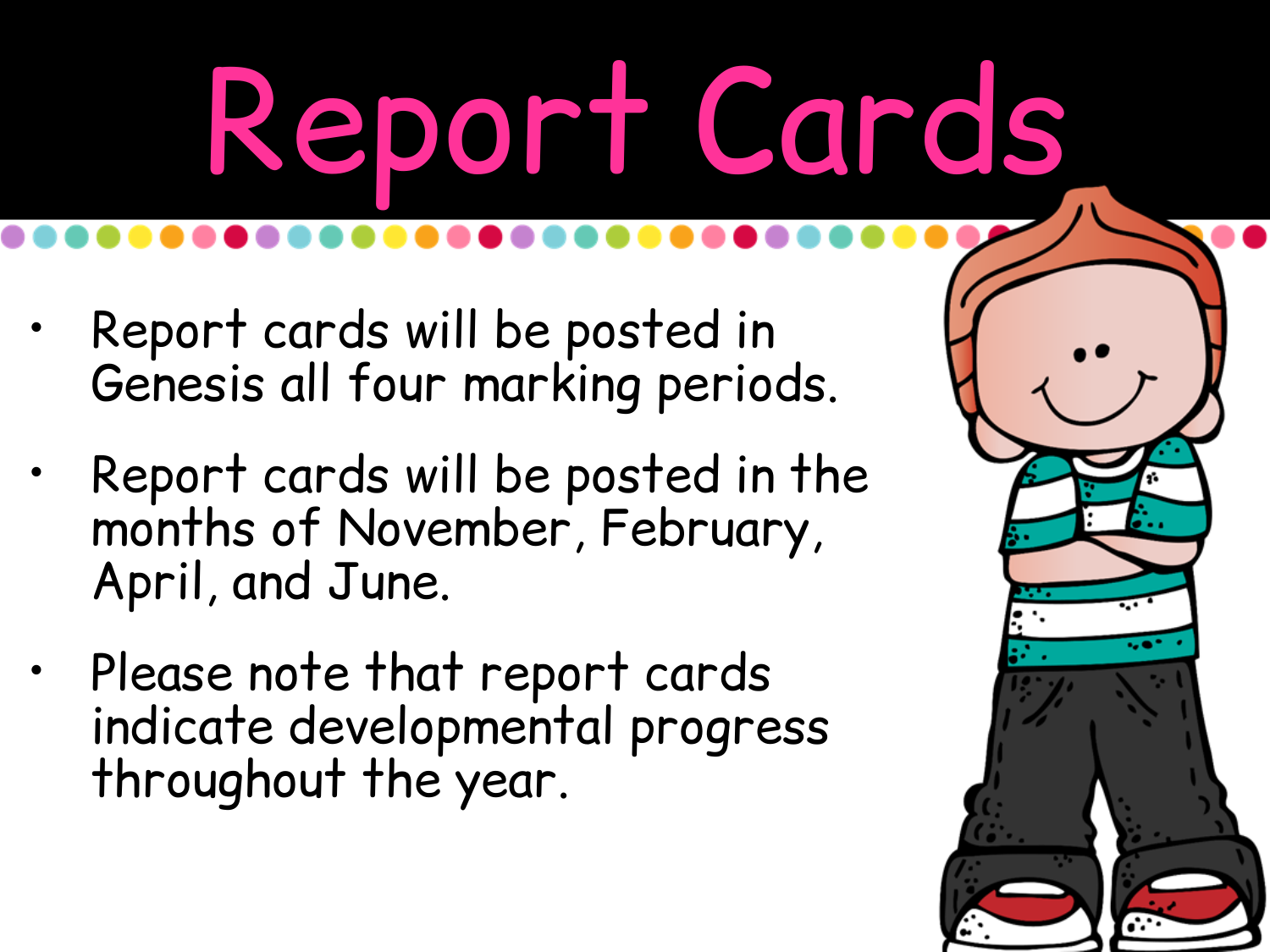

Report Cards
Report cards will be posted in Genesis all four marking periods.

Report cards will be posted in the months of November, February, April, and June.

Please note that report cards indicate developmental progress throughout the year.